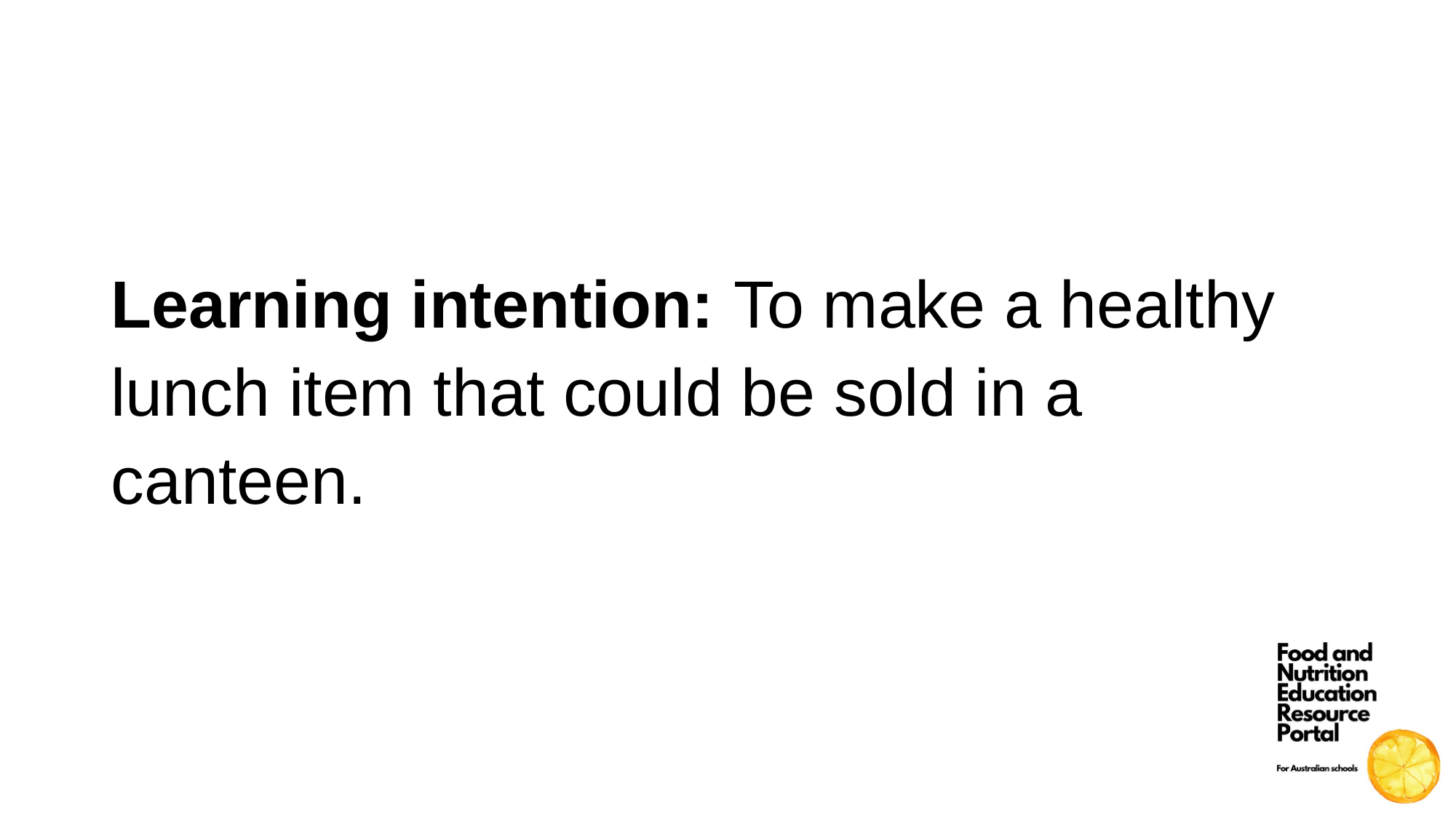

Learning intention: To make a healthy lunch item that could be sold in a canteen.